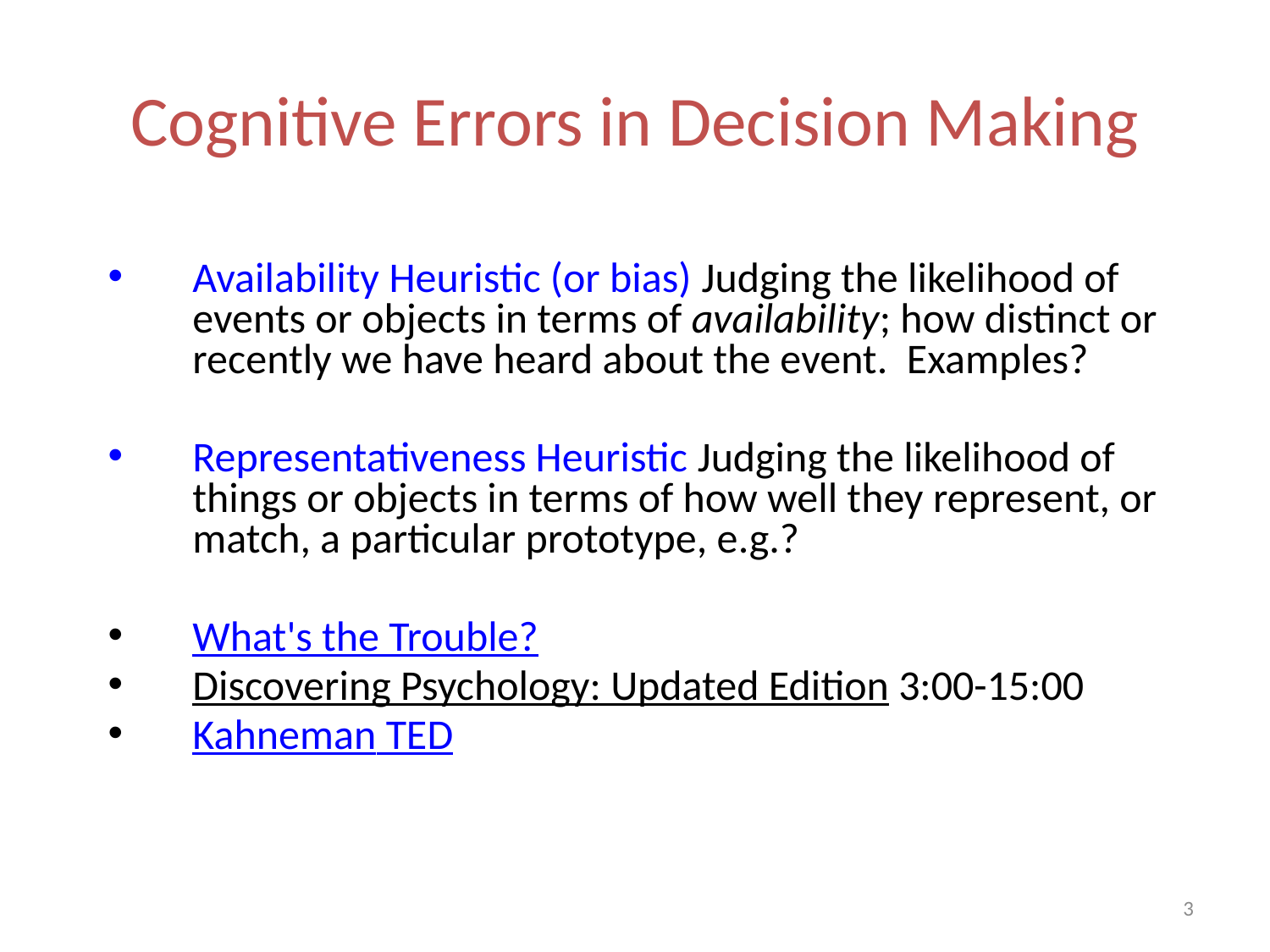

# Cognitive Errors in Decision Making
Availability Heuristic (or bias) Judging the likelihood of events or objects in terms of availability; how distinct or recently we have heard about the event.  Examples?

Representativeness Heuristic Judging the likelihood of things or objects in terms of how well they represent, or match, a particular prototype, e.g.?

What's the Trouble?
Discovering Psychology: Updated Edition 3:00-15:00
Kahneman TED

3